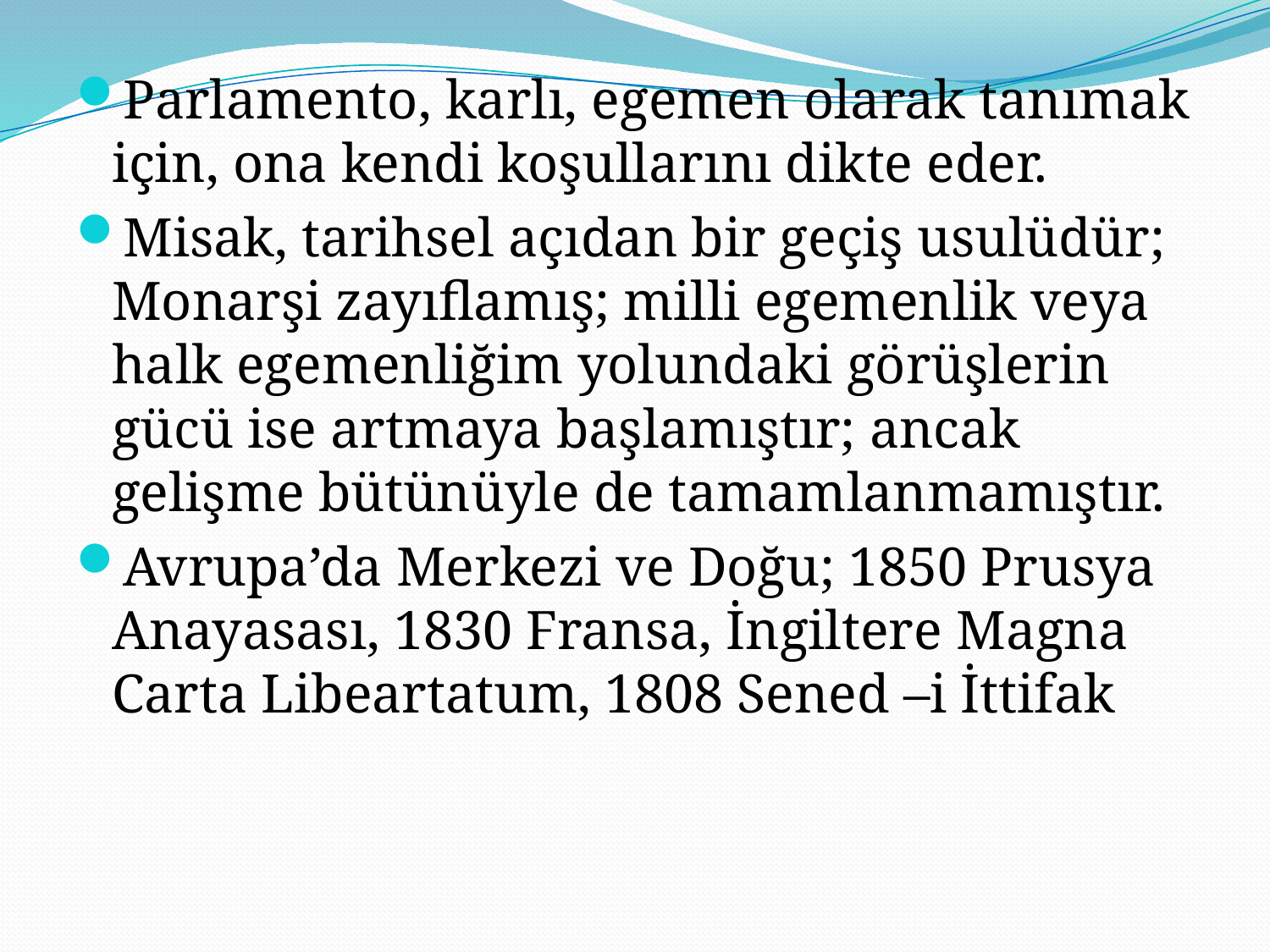

Parlamento, karlı, egemen olarak tanımak için, ona kendi koşullarını dikte eder.
Misak, tarihsel açıdan bir geçiş usulüdür; Monarşi zayıflamış; milli egemenlik veya halk egemenliğim yolundaki görüşlerin gücü ise artmaya başlamıştır; ancak gelişme bütünüyle de tamamlanmamıştır.
Avrupa’da Merkezi ve Doğu; 1850 Prusya Anayasası, 1830 Fransa, İngiltere Magna Carta Libeartatum, 1808 Sened –i İttifak